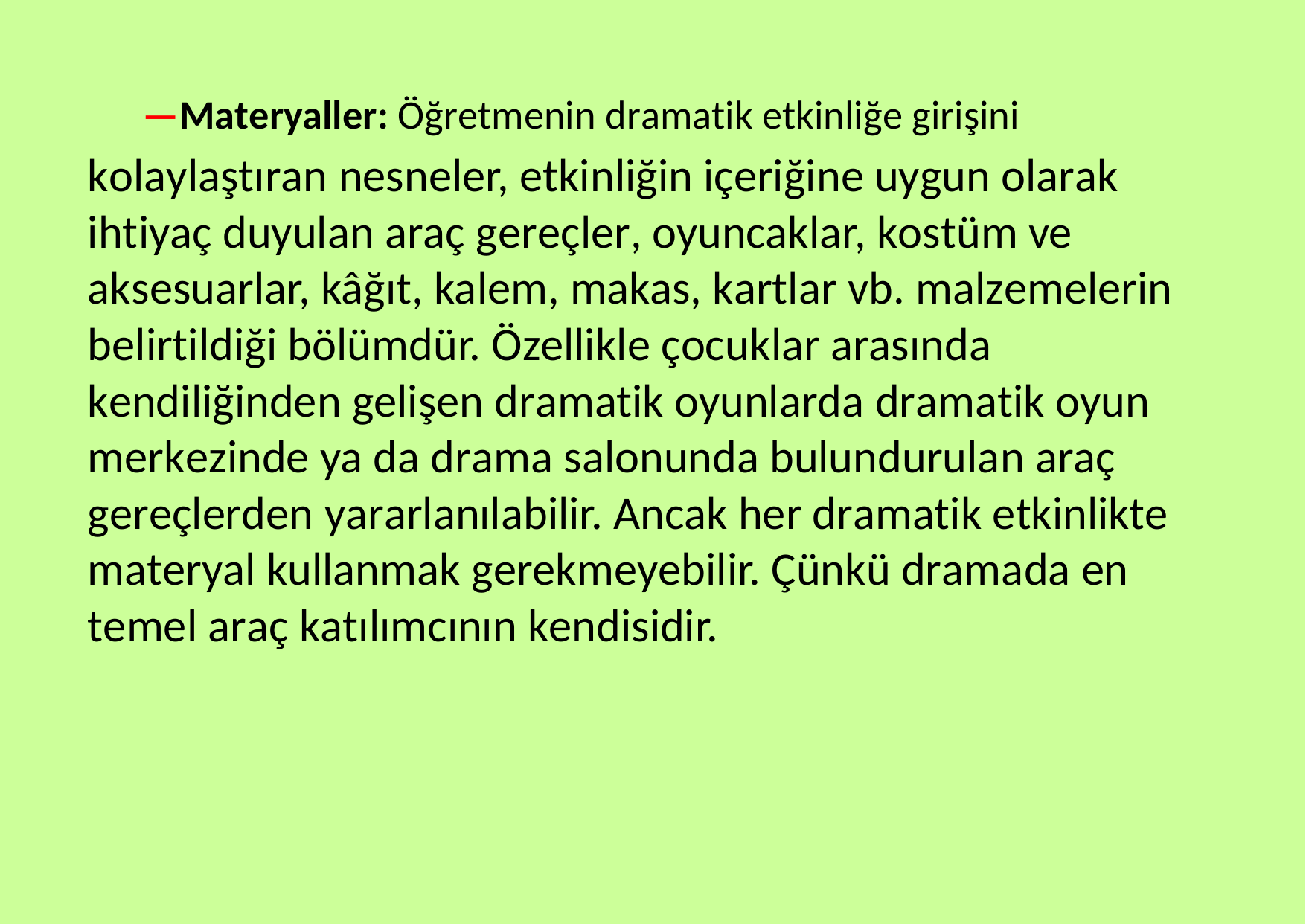

—Materyaller: Öğretmenin dramatik etkinliğe girişini
kolaylaştıran nesneler, etkinliğin içeriğine uygun olarak ihtiyaç duyulan araç gereçler, oyuncaklar, kostüm ve aksesuarlar, kâğıt, kalem, makas, kartlar vb. malzemelerin belirtildiği bölümdür. Özellikle çocuklar arasında kendiliğinden gelişen dramatik oyunlarda dramatik oyun merkezinde ya da drama salonunda bulundurulan araç gereçlerden yararlanılabilir. Ancak her dramatik etkinlikte materyal kullanmak gerekmeyebilir. Çünkü dramada en temel araç katılımcının kendisidir.